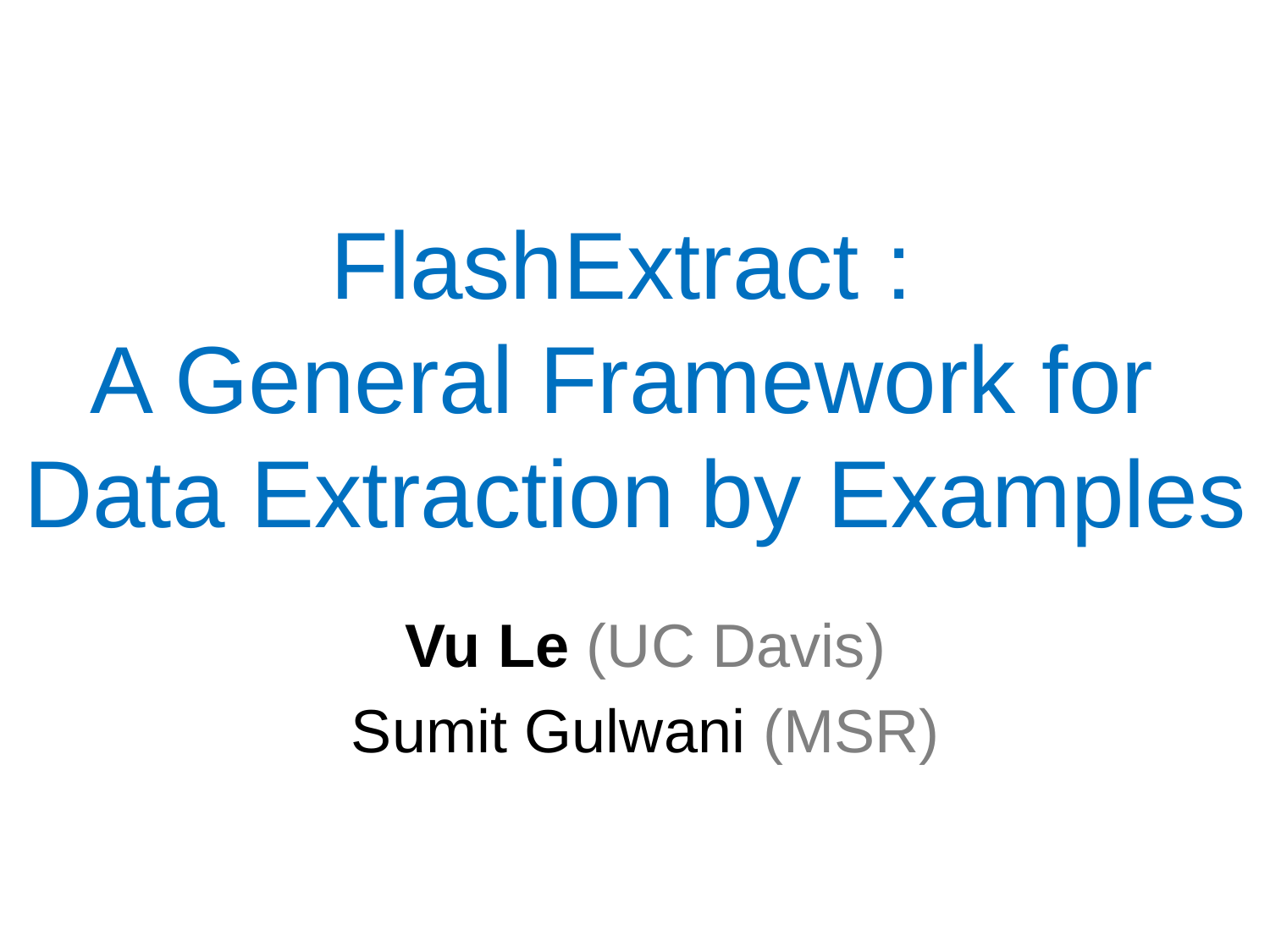

# FlashExtract : A General Framework for Data Extraction by Examples

Vu Le (UC Davis)
Sumit Gulwani (MSR)